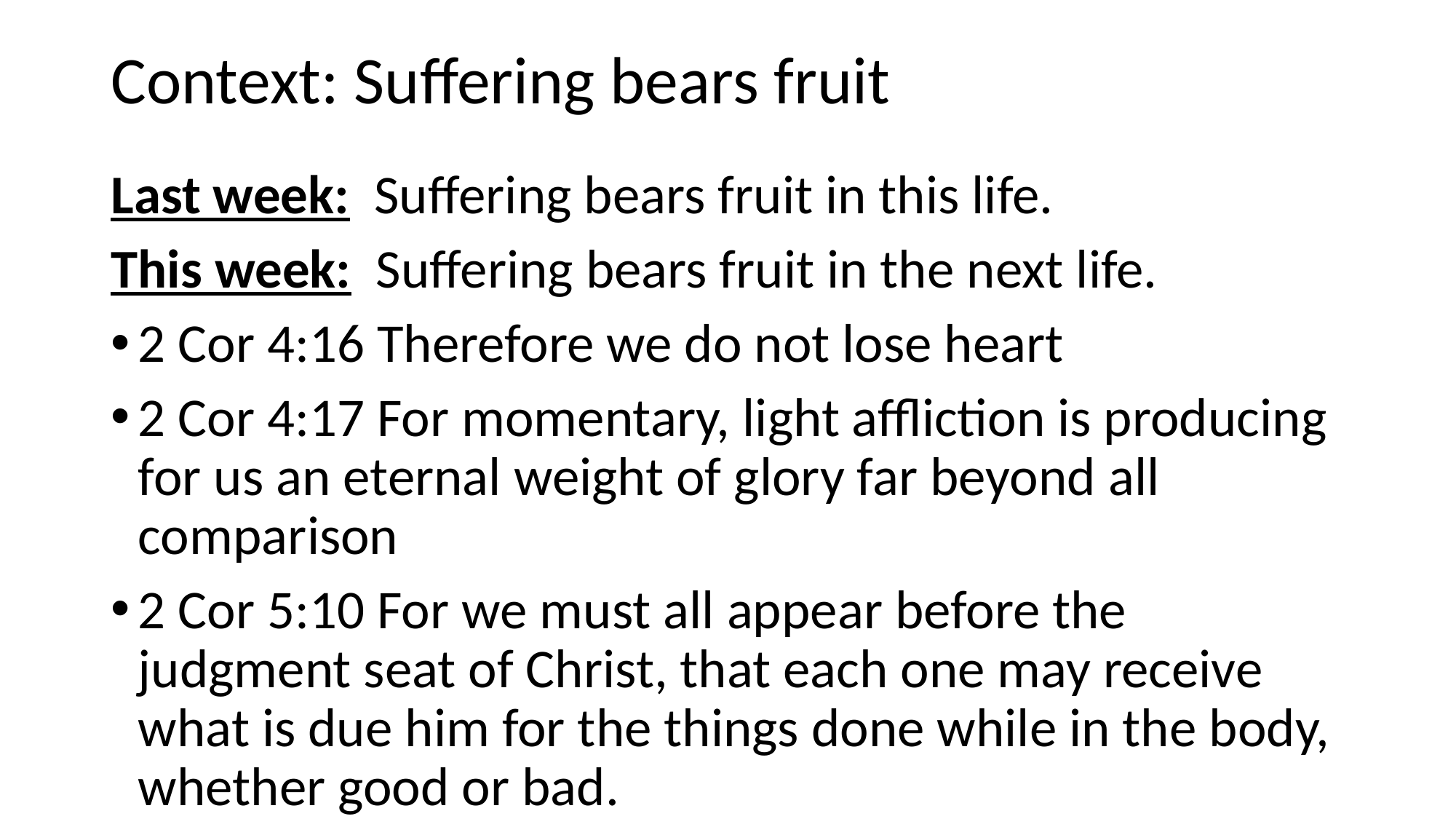

# Context: Suffering bears fruit
Last week:  Suffering bears fruit in this life.
This week:  Suffering bears fruit in the next life.
2 Cor 4:16 Therefore we do not lose heart
2 Cor 4:17 For momentary, light affliction is producing for us an eternal weight of glory far beyond all comparison
2 Cor 5:10 For we must all appear before the judgment seat of Christ, that each one may receive what is due him for the things done while in the body, whether good or bad.